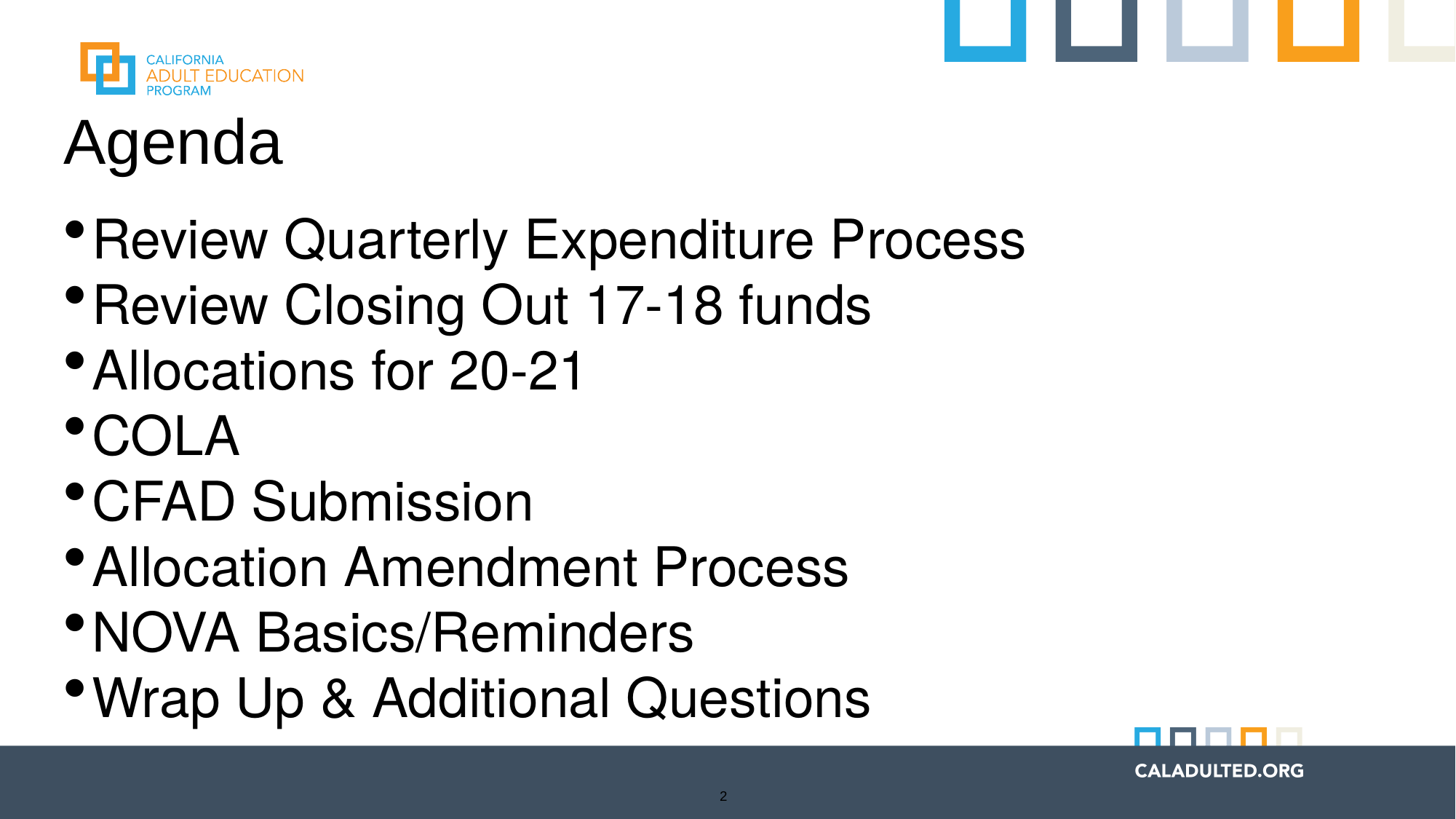

# Agenda
Review Quarterly Expenditure Process
Review Closing Out 17-18 funds
Allocations for 20-21
COLA
CFAD Submission
Allocation Amendment Process
NOVA Basics/Reminders
Wrap Up & Additional Questions
2